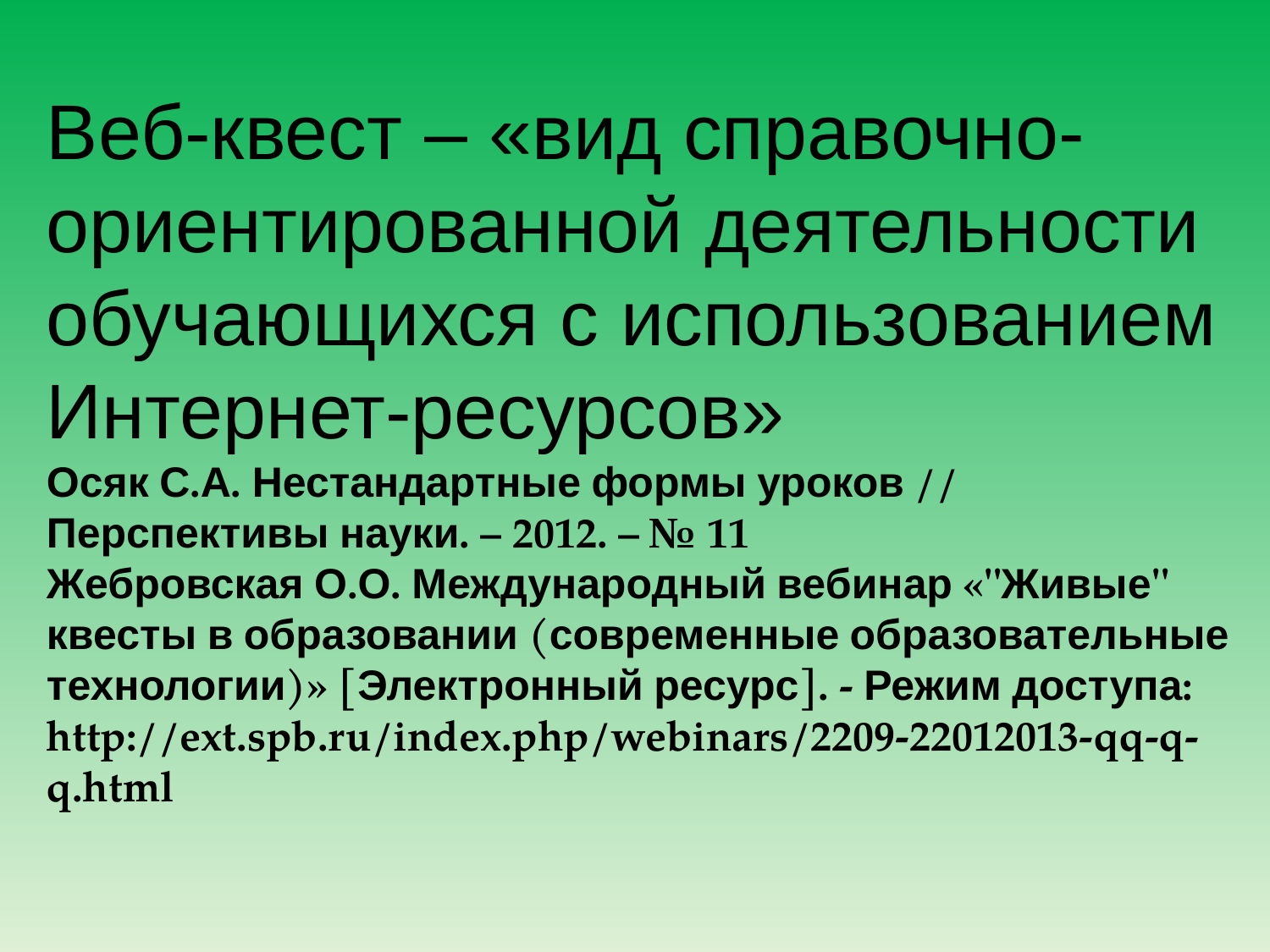

# Веб-квест – «вид справочно-ориентированной деятельности обучающихся с использованием Интернет-ресурсов» Осяк С.А. Нестандартные формы уроков // Перспективы науки. – 2012. – № 11 Жебровская О.О. Международный вебинар «"Живые" квесты в образовании (современные образовательные технологии)» [Электронный ресурс]. - Режим доступа: http://ext.spb.ru/index.php/webinars/2209-22012013-qq-q-q.html